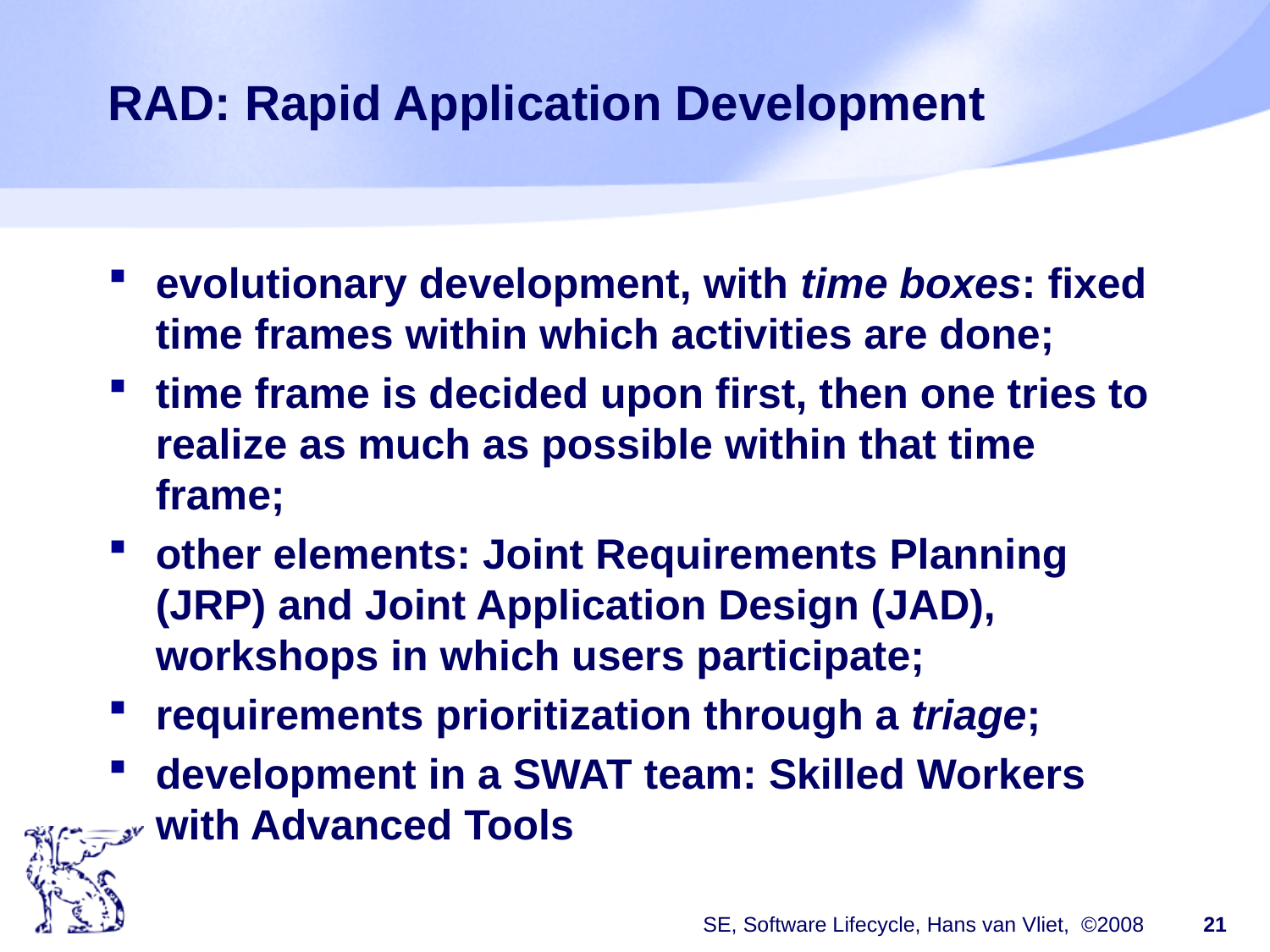

# RAD: Rapid Application Development
evolutionary development, with time boxes: fixed time frames within which activities are done;
time frame is decided upon first, then one tries to realize as much as possible within that time frame;
other elements: Joint Requirements Planning (JRP) and Joint Application Design (JAD), workshops in which users participate;
requirements prioritization through a triage;
development in a SWAT team: Skilled Workers with Advanced Tools
SE, Software Lifecycle, Hans van Vliet,  ©2008
21